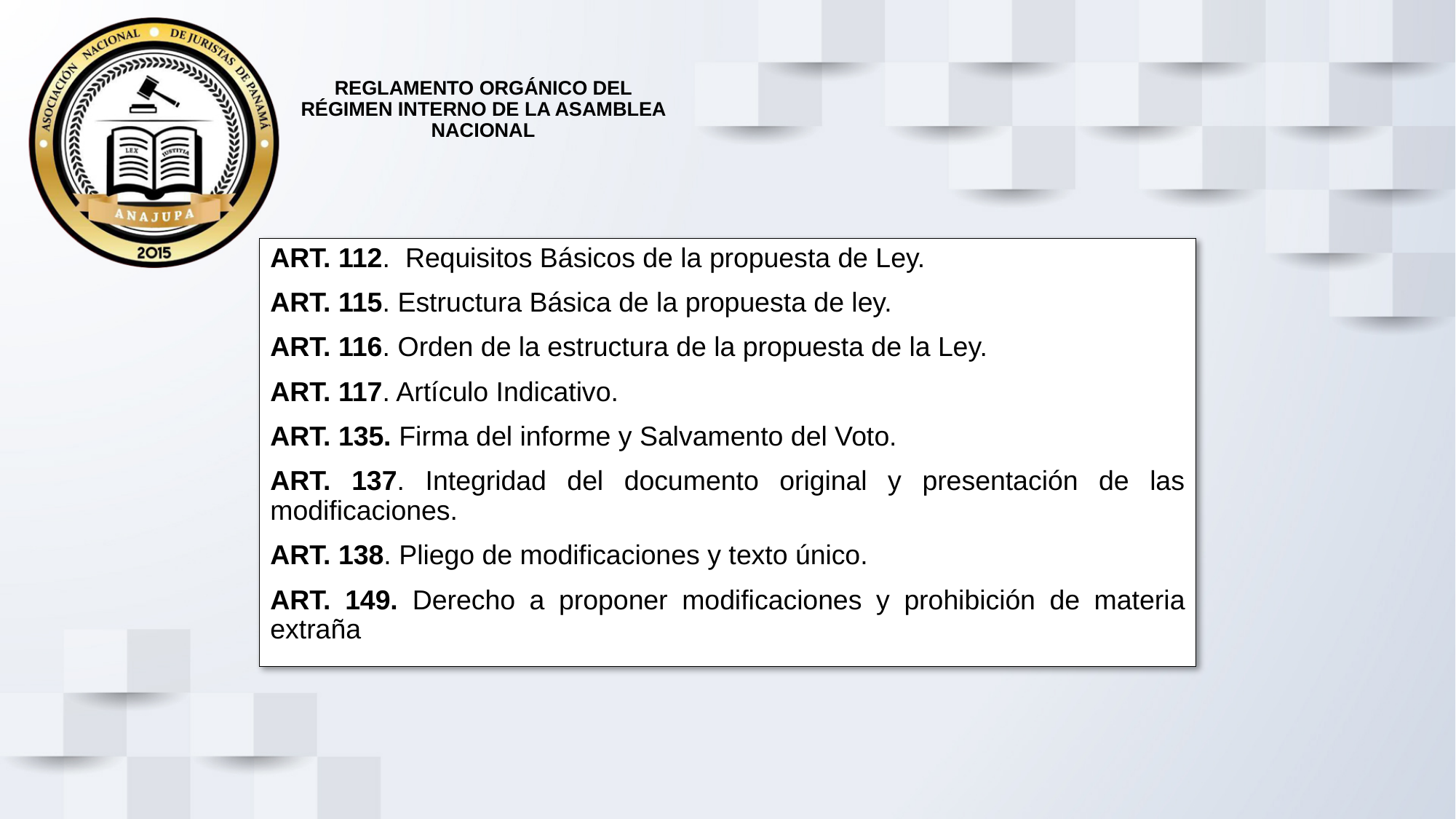

# REGLAMENTO ORGÁNICO DEL RÉGIMEN INTERNO DE LA ASAMBLEA NACIONAL
ART. 112.  Requisitos Básicos de la propuesta de Ley.
ART. 115. Estructura Básica de la propuesta de ley.
ART. 116. Orden de la estructura de la propuesta de la Ley.
ART. 117. Artículo Indicativo.
ART. 135. Firma del informe y Salvamento del Voto.
ART. 137. Integridad del documento original y presentación de las modificaciones.
ART. 138. Pliego de modificaciones y texto único.
ART. 149. Derecho a proponer modificaciones y prohibición de materia extraña